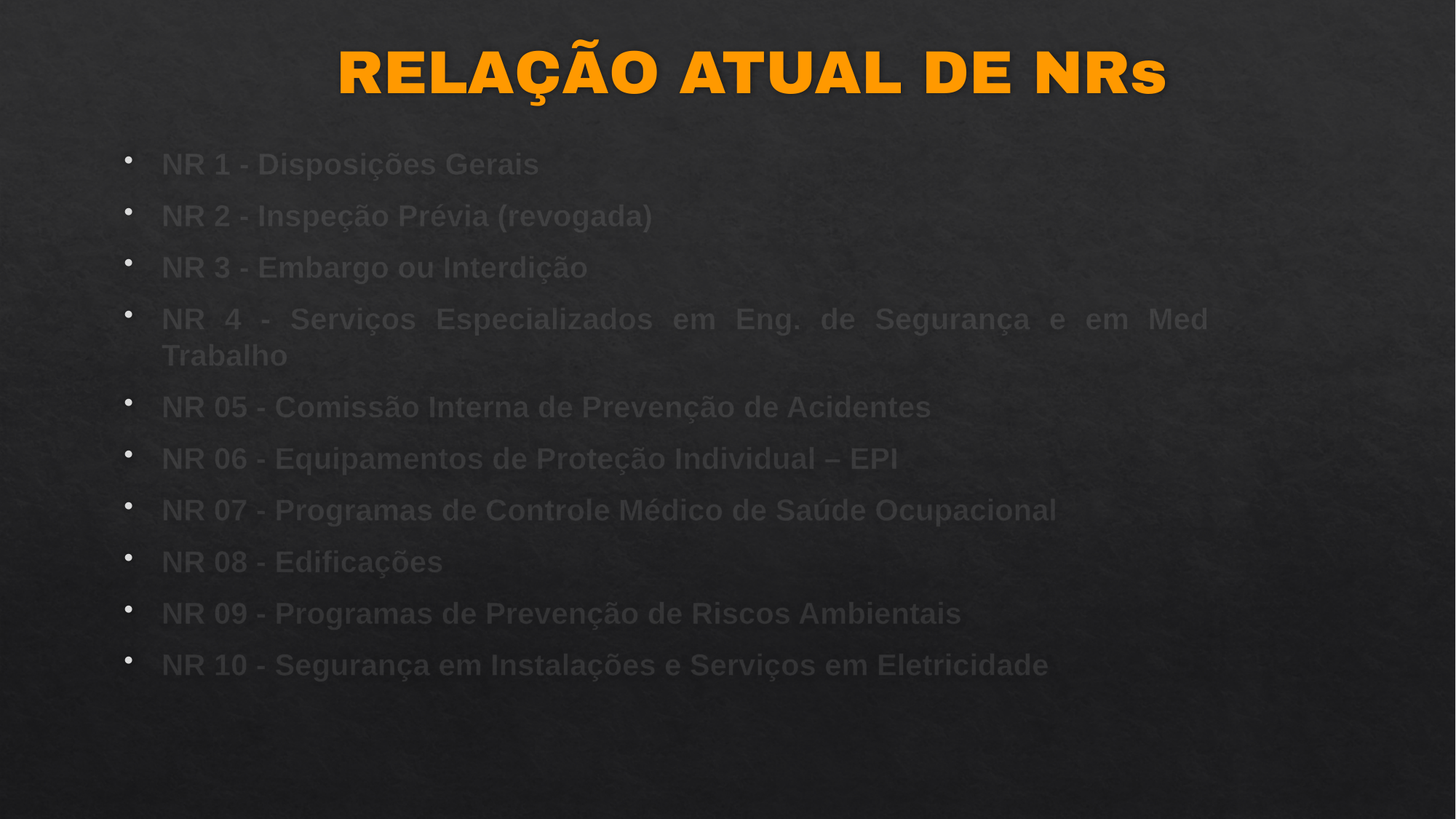

# RELAÇÃO ATUAL DE NRs
NR 1 - Disposições Gerais
NR 2 - Inspeção Prévia (revogada)
NR 3 - Embargo ou Interdição
NR 4 - Serviços Especializados em Eng. de Segurança e em Medicina do Trabalho
NR 05 - Comissão Interna de Prevenção de Acidentes
NR 06 - Equipamentos de Proteção Individual – EPI
NR 07 - Programas de Controle Médico de Saúde Ocupacional
NR 08 - Edificações
NR 09 - Programas de Prevenção de Riscos Ambientais
NR 10 - Segurança em Instalações e Serviços em Eletricidade